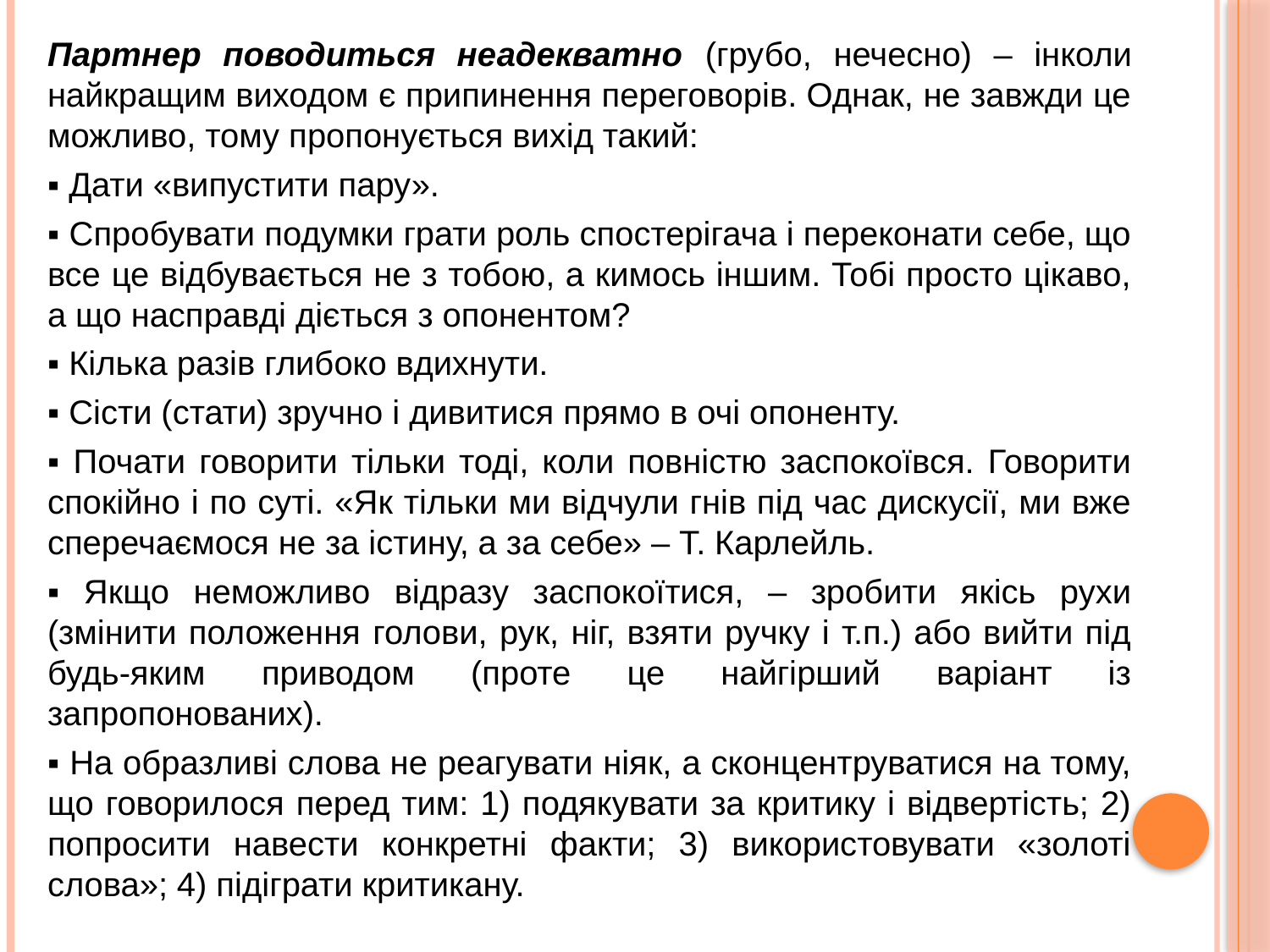

Партнер поводиться неадекватно (грубо, нечесно) – інколи найкращим виходом є припинення переговорів. Однак, не завжди це можливо, тому пропонується вихід такий:
▪ Дати «випустити пару».
▪ Спробувати подумки грати роль спостерігача і переконати себе, що все це відбувається не з тобою, а кимось іншим. Тобі просто цікаво, а що насправді діється з опонентом?
▪ Кілька разів глибоко вдихнути.
▪ Сісти (стати) зручно і дивитися прямо в очі опоненту.
▪ Почати говорити тільки тоді, коли повністю заспокоївся. Говорити спокійно і по суті. «Як тільки ми відчули гнів під час дискусії, ми вже сперечаємося не за істину, а за себе» – Т. Карлейль.
▪ Якщо неможливо відразу заспокоїтися, – зробити якісь рухи (змінити положення голови, рук, ніг, взяти ручку і т.п.) або вийти під будь-яким приводом (проте це найгірший варіант із запропонованих).
▪ На образливі слова не реагувати ніяк, а сконцентруватися на тому, що говорилося перед тим: 1) подякувати за критику і відвертість; 2) попросити навести конкретні факти; 3) використовувати «золоті слова»; 4) підіграти критикану.